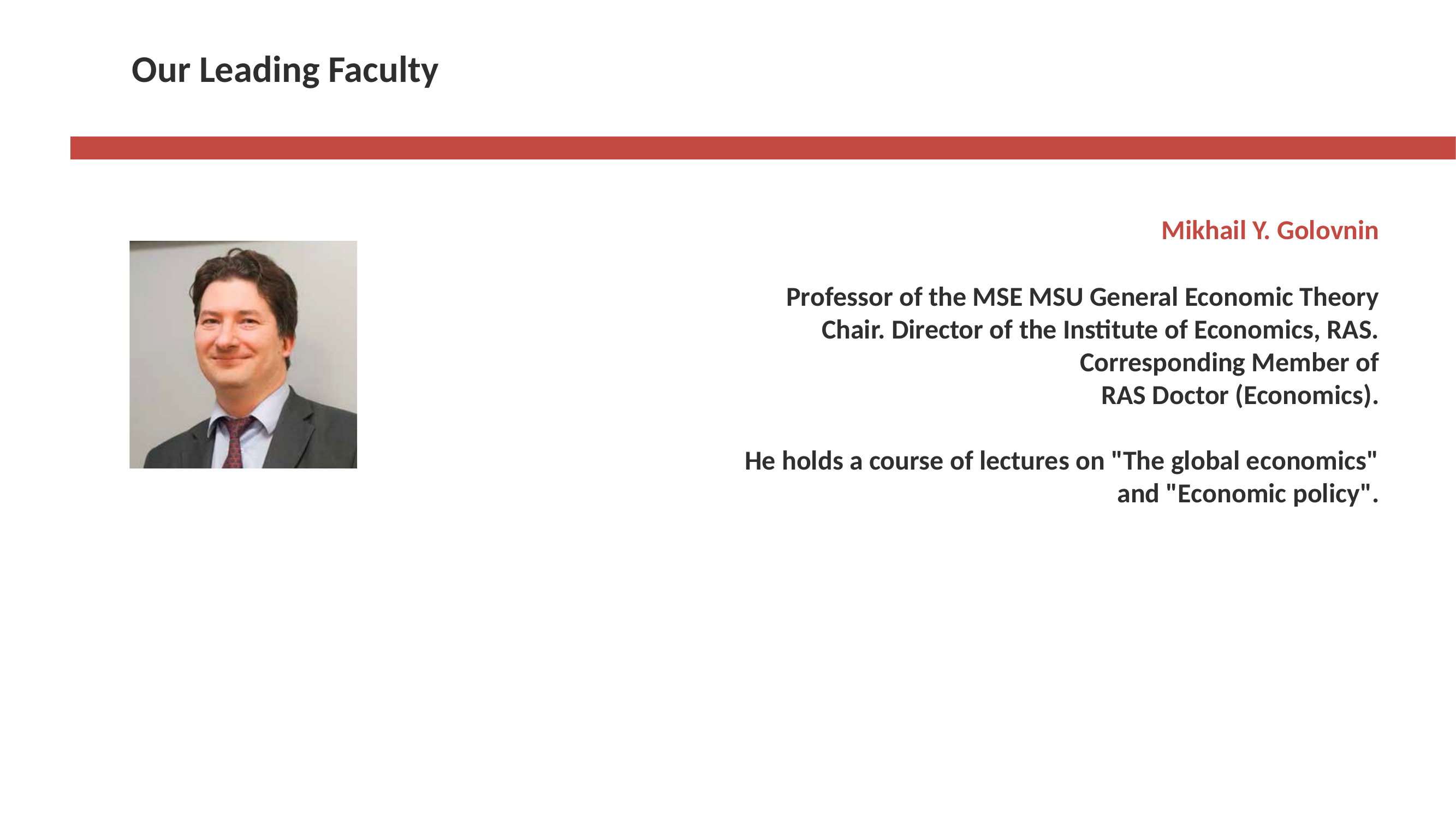

# Our Leading Faculty

Mikhail Y. Golovnin

Professor of the MSE MSU General Economic Theory Chair. Director of the Institute of Economics, RAS.
Corresponding Member of RAS Doctor (Economics).

He holds a course of lectures on "The global economics"
and "Economic policy".